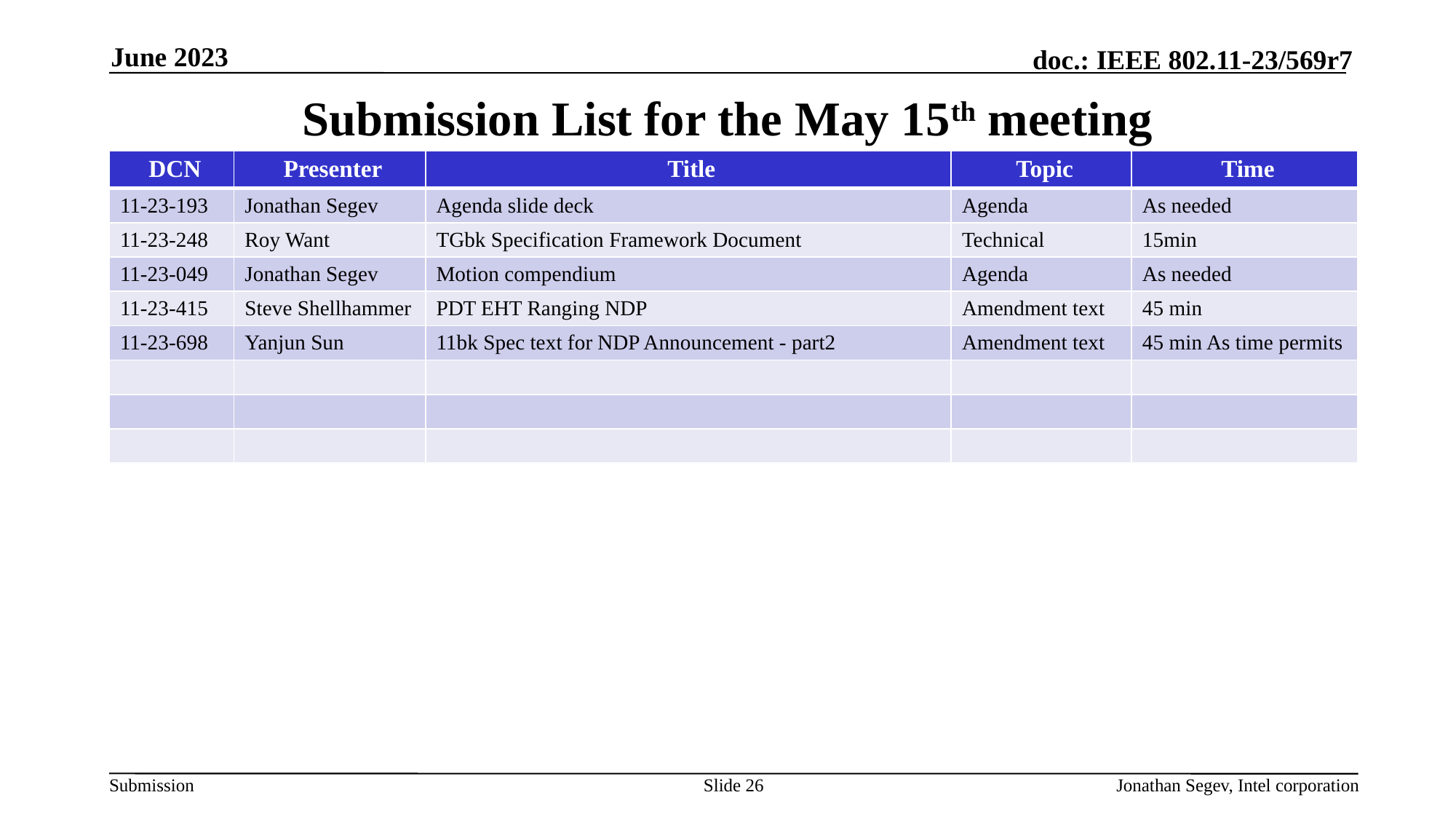

June 2023
# Submission List for the May 15th meeting
| DCN | Presenter | Title | Topic | Time |
| --- | --- | --- | --- | --- |
| 11-23-193 | Jonathan Segev | Agenda slide deck | Agenda | As needed |
| 11-23-248 | Roy Want | TGbk Specification Framework Document | Technical | 15min |
| 11-23-049 | Jonathan Segev | Motion compendium | Agenda | As needed |
| 11-23-415 | Steve Shellhammer | PDT EHT Ranging NDP | Amendment text | 45 min |
| 11-23-698 | Yanjun Sun | 11bk Spec text for NDP Announcement - part2 | Amendment text | 45 min As time permits |
|  |  |  |  |  |
|  |  |  |  |  |
|  |  |  |  |  |
Slide 26
Jonathan Segev, Intel corporation